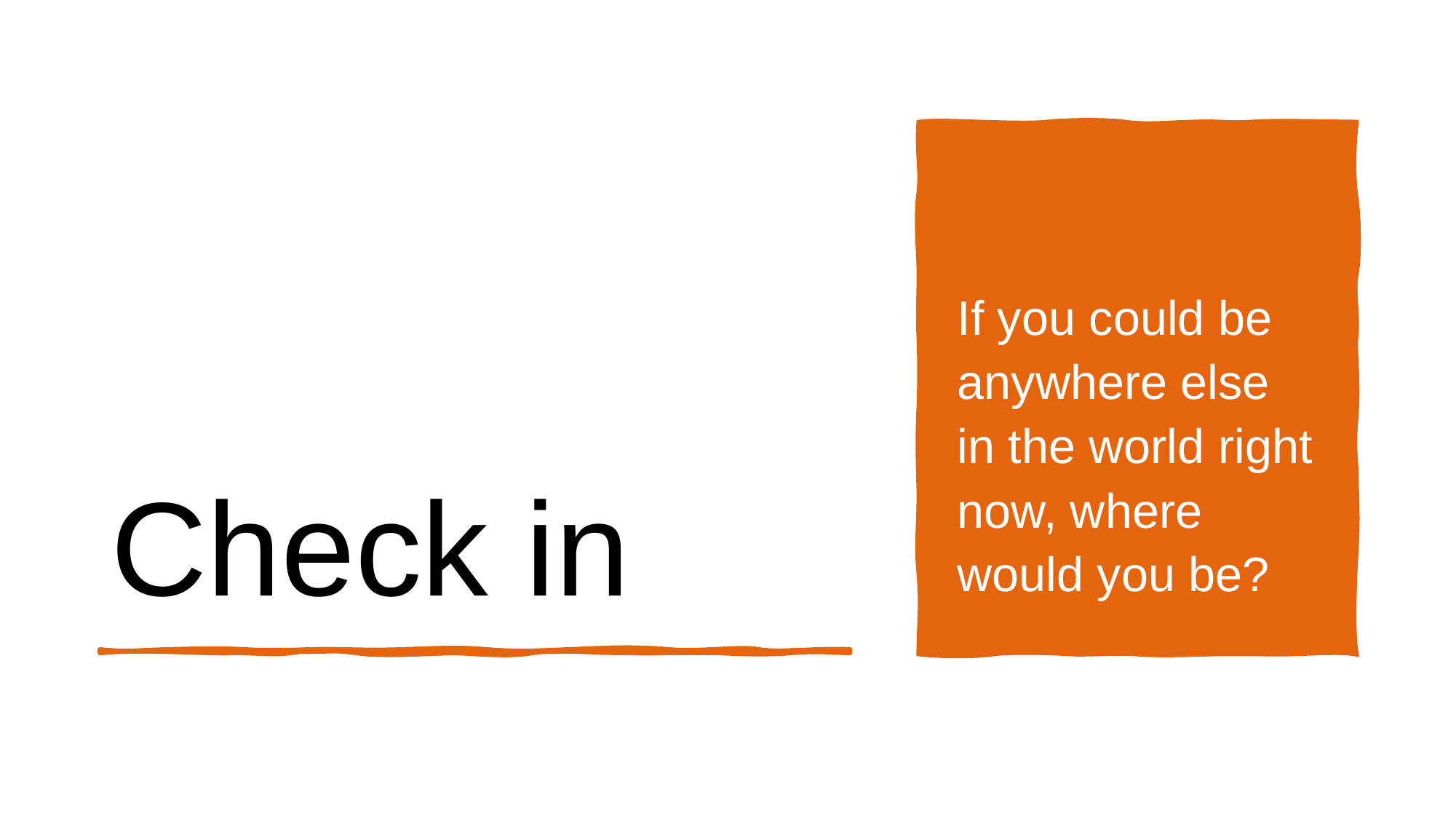

# Check in
If you could be anywhere else in the world right now, where would you be?